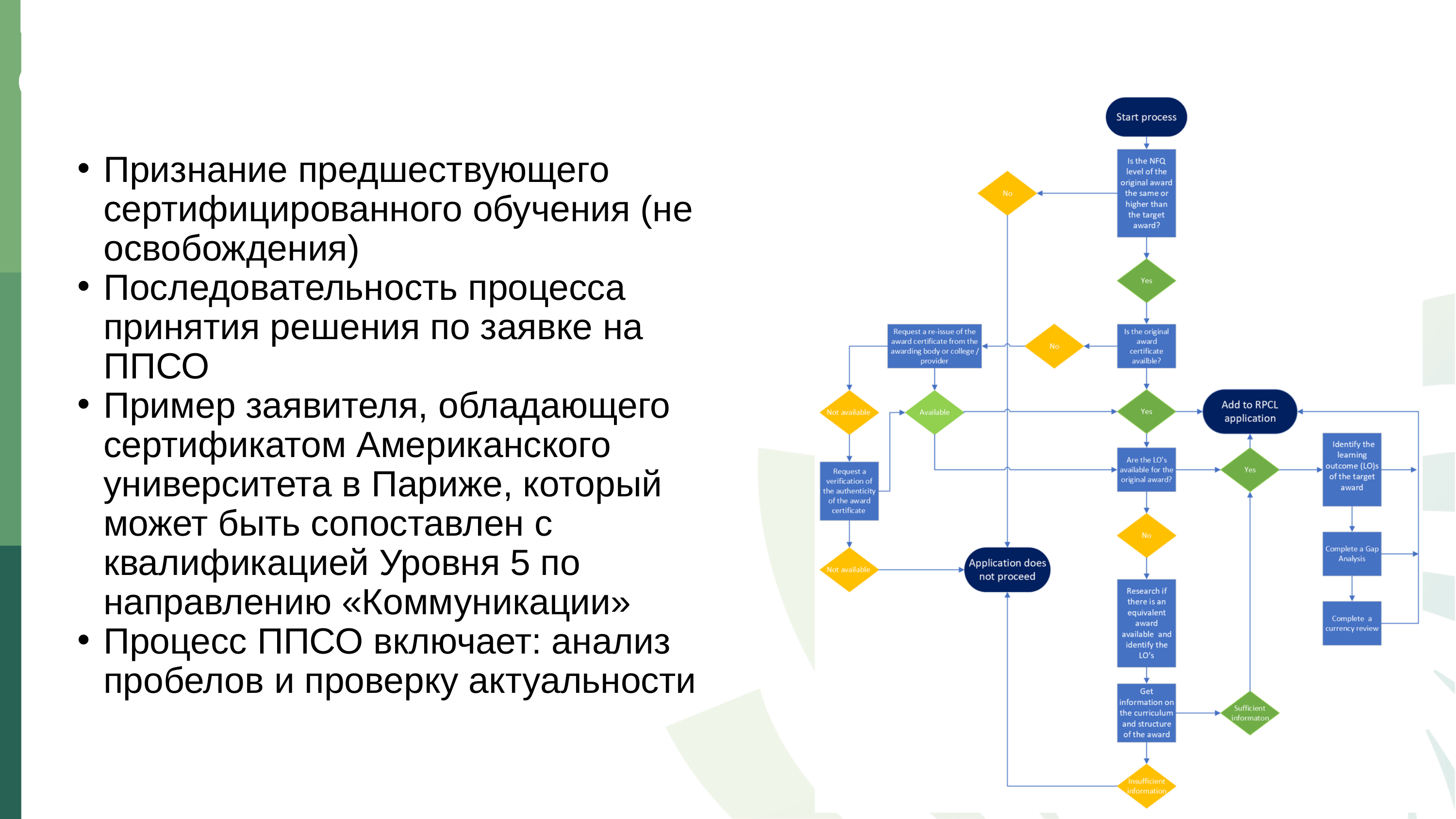

Исследование случая 5 - ППСО для освобождения

Признание предшествующего сертифицированного обучения (не освобождения)
Последовательность процесса принятия решения по заявке на ППСО
Пример заявителя, обладающего сертификатом Американского университета в Париже, который может быть сопоставлен с квалификацией Уровня 5 по направлению «Коммуникации»
Процесс ППСО включает: анализ пробелов и проверку актуальности